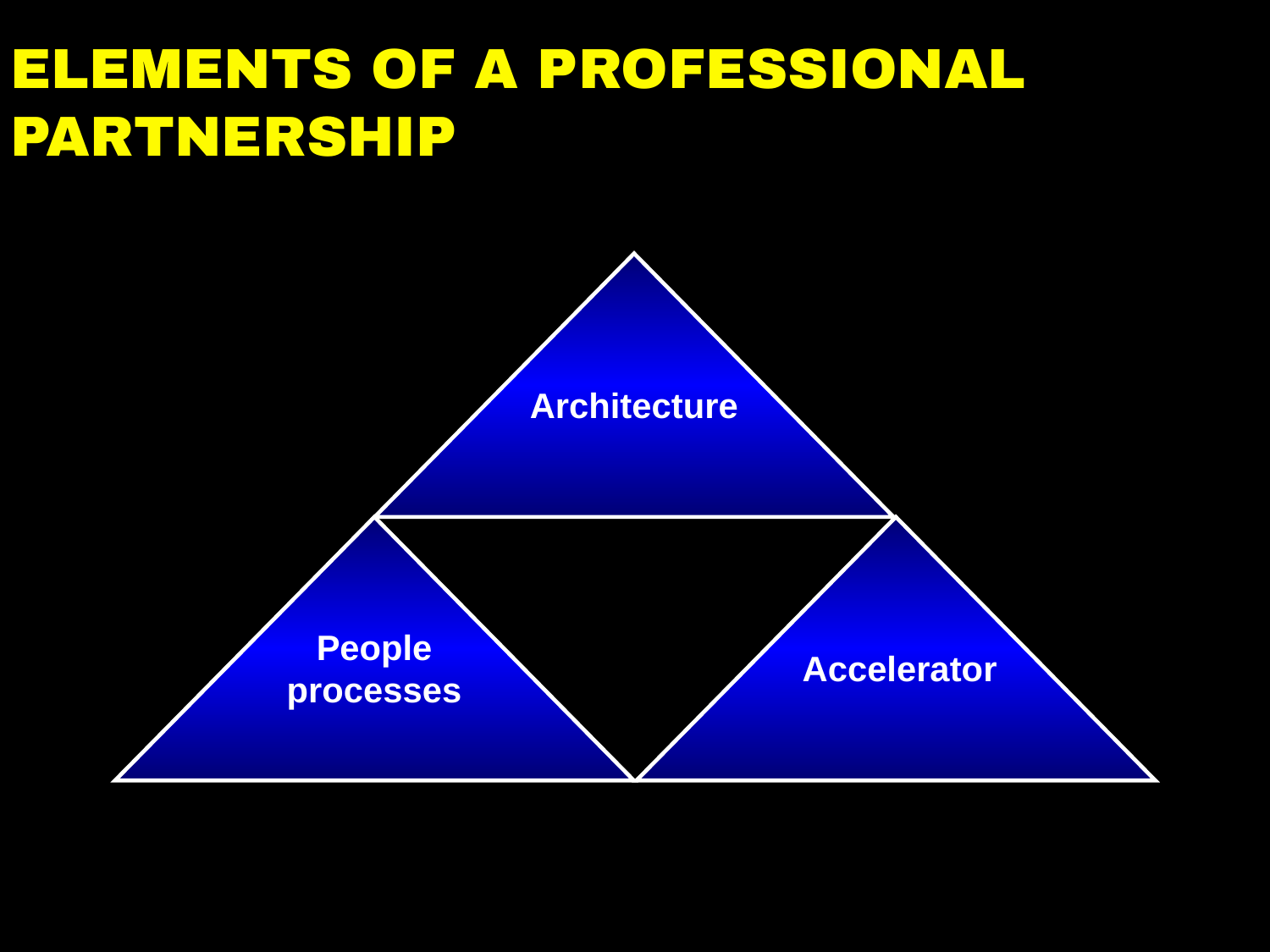

# ELEMENTS OF A PROFESSIONAL PARTNERSHIP

Architecture
People processes
Accelerator
5